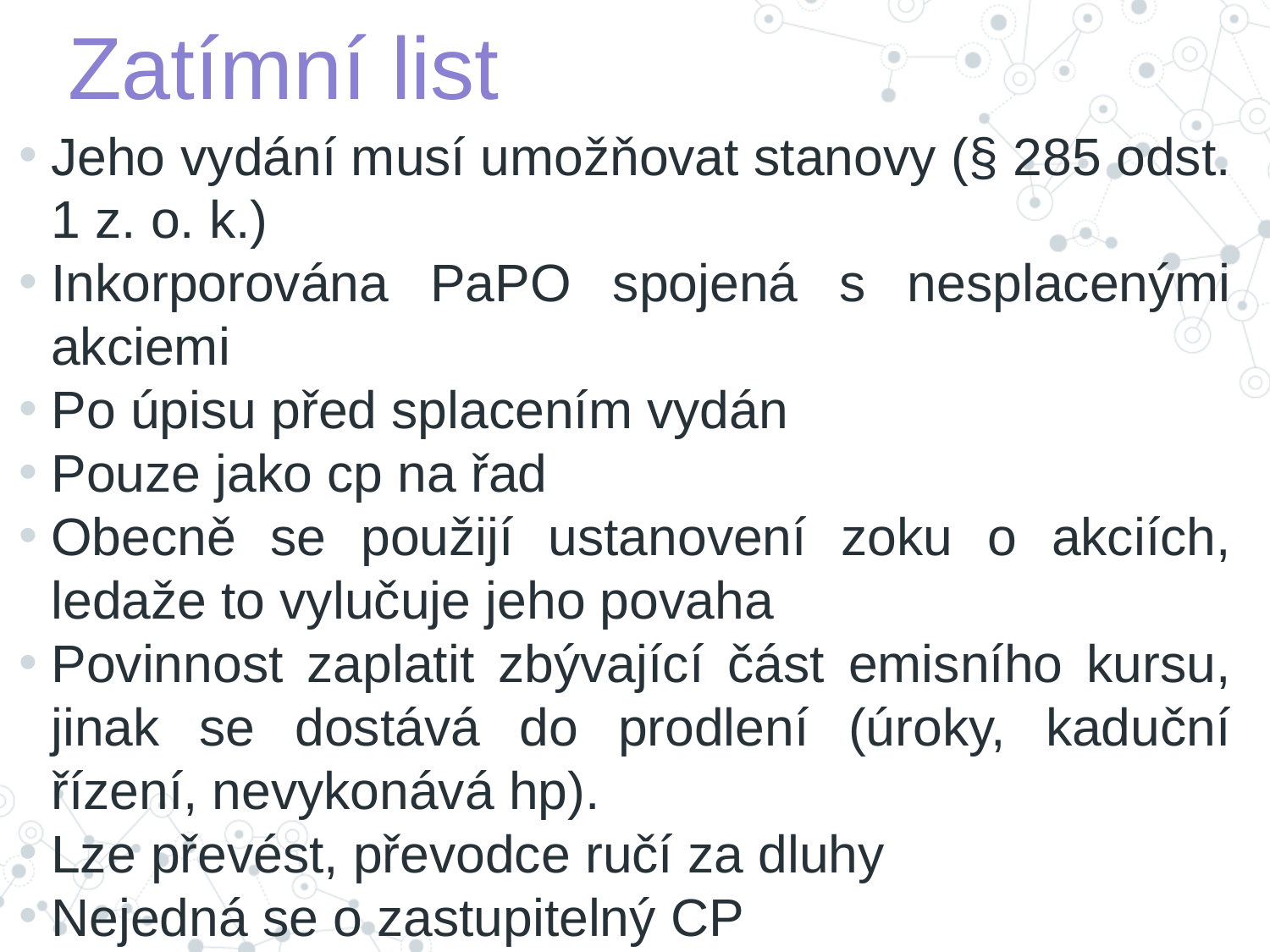

# Zatímní list

Jeho vydání musí umožňovat stanovy (§ 285 odst. 1 z. o. k.)
Inkorporována PaPO spojená s nesplacenými akciemi
Po úpisu před splacením vydán
Pouze jako cp na řad
Obecně se použijí ustanovení zoku o akciích, ledaže to vylučuje jeho povaha
Povinnost zaplatit zbývající část emisního kursu, jinak se dostává do prodlení (úroky, kaduční řízení, nevykonává hp).
Lze převést, převodce ručí za dluhy
Nejedná se o zastupitelný CP